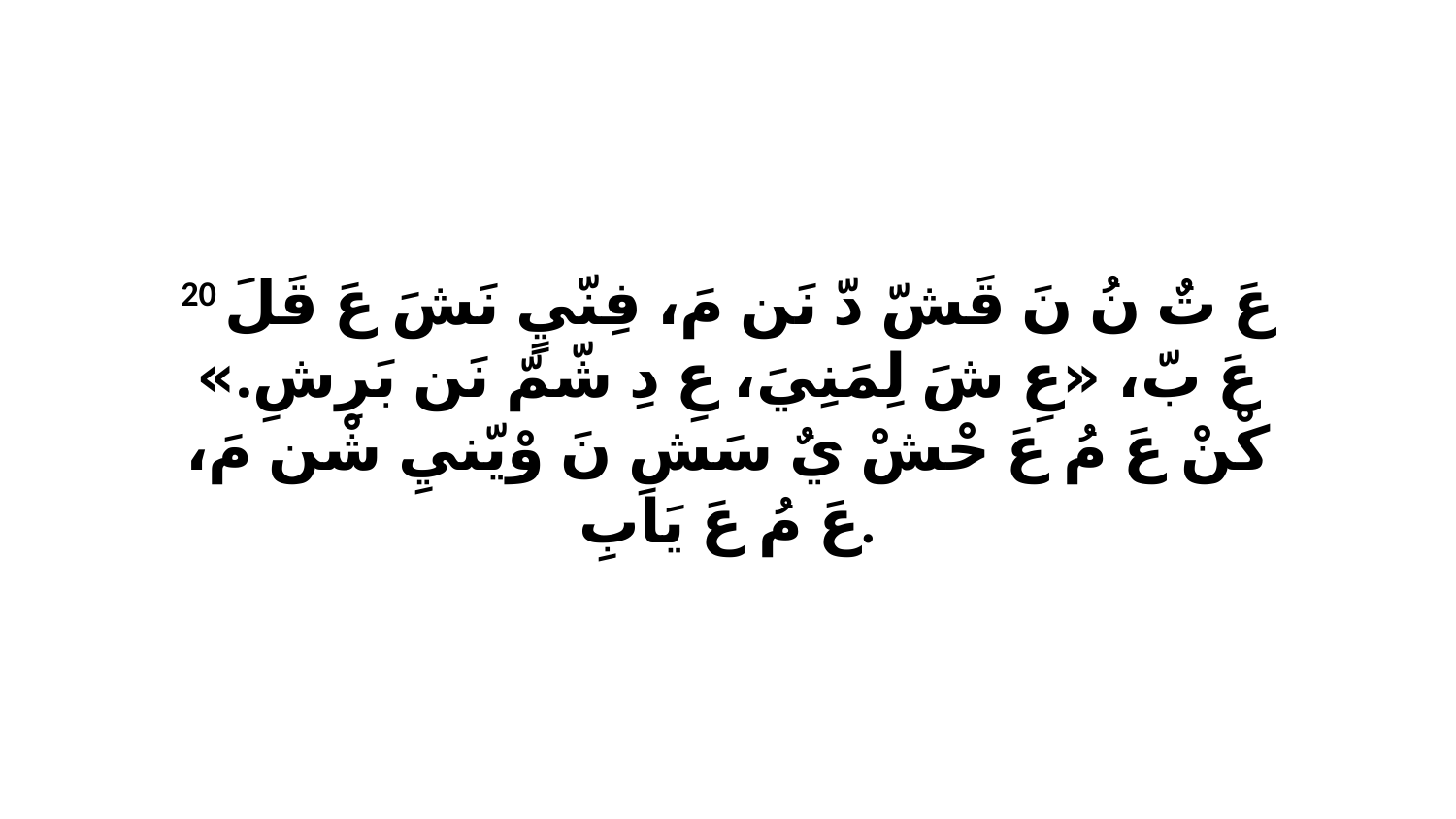

20 عَ تٌ نُ نَ قَشّ دّ نَن مَ، فِنّيٍ نَشَ عَ قَلَ عَ بّ، «عِ شَ لِمَنِيَ، عِ دِ شّمّ نَن بَرِشِ.» كْنْ عَ مُ عَ حْشْ يٌ سَشِ نَ وْيّنيِ شْن مَ، عَ مُ عَ يَابِ.